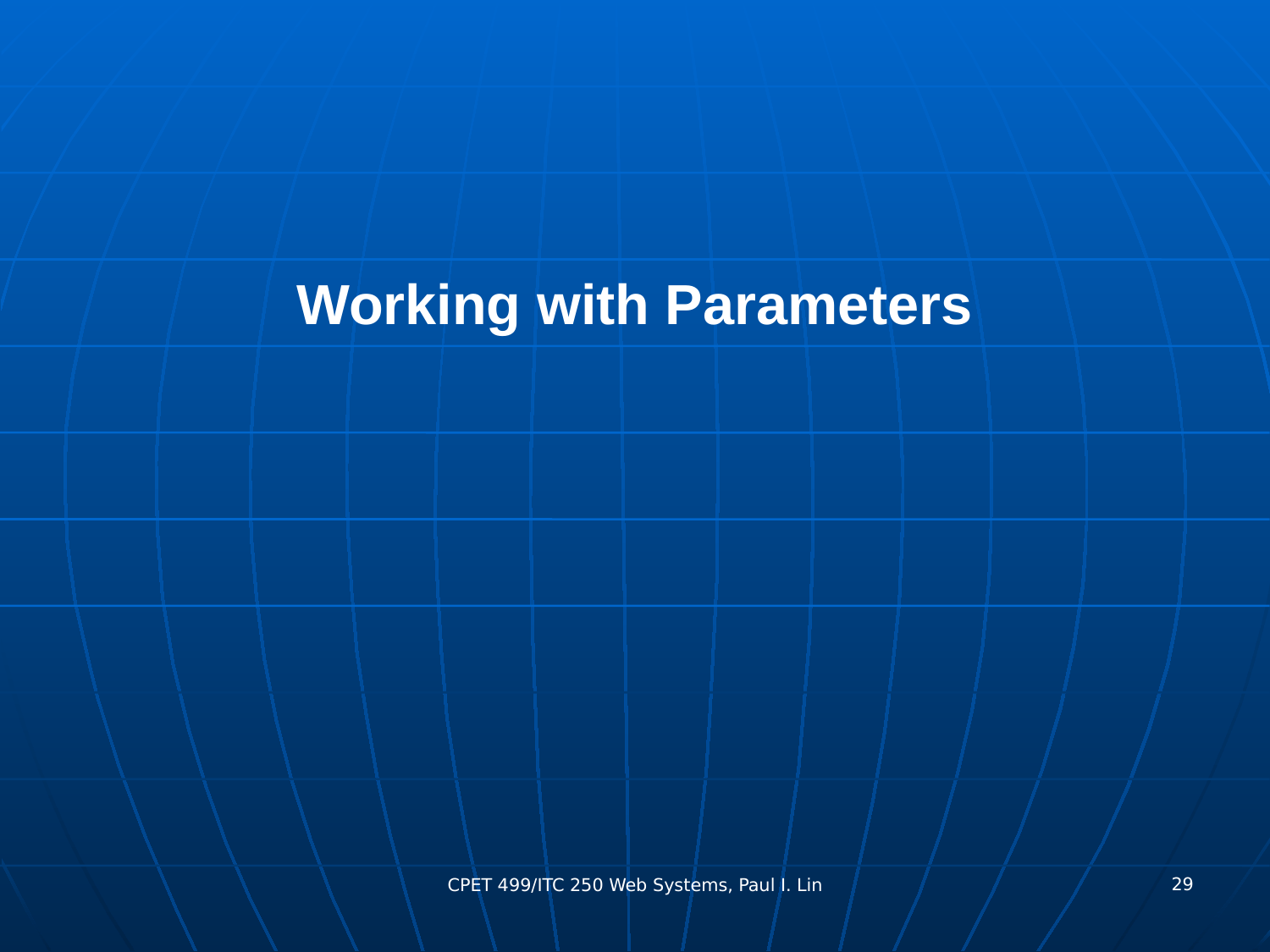

#

Working with Parameters
29
CPET 499/ITC 250 Web Systems, Paul I. Lin